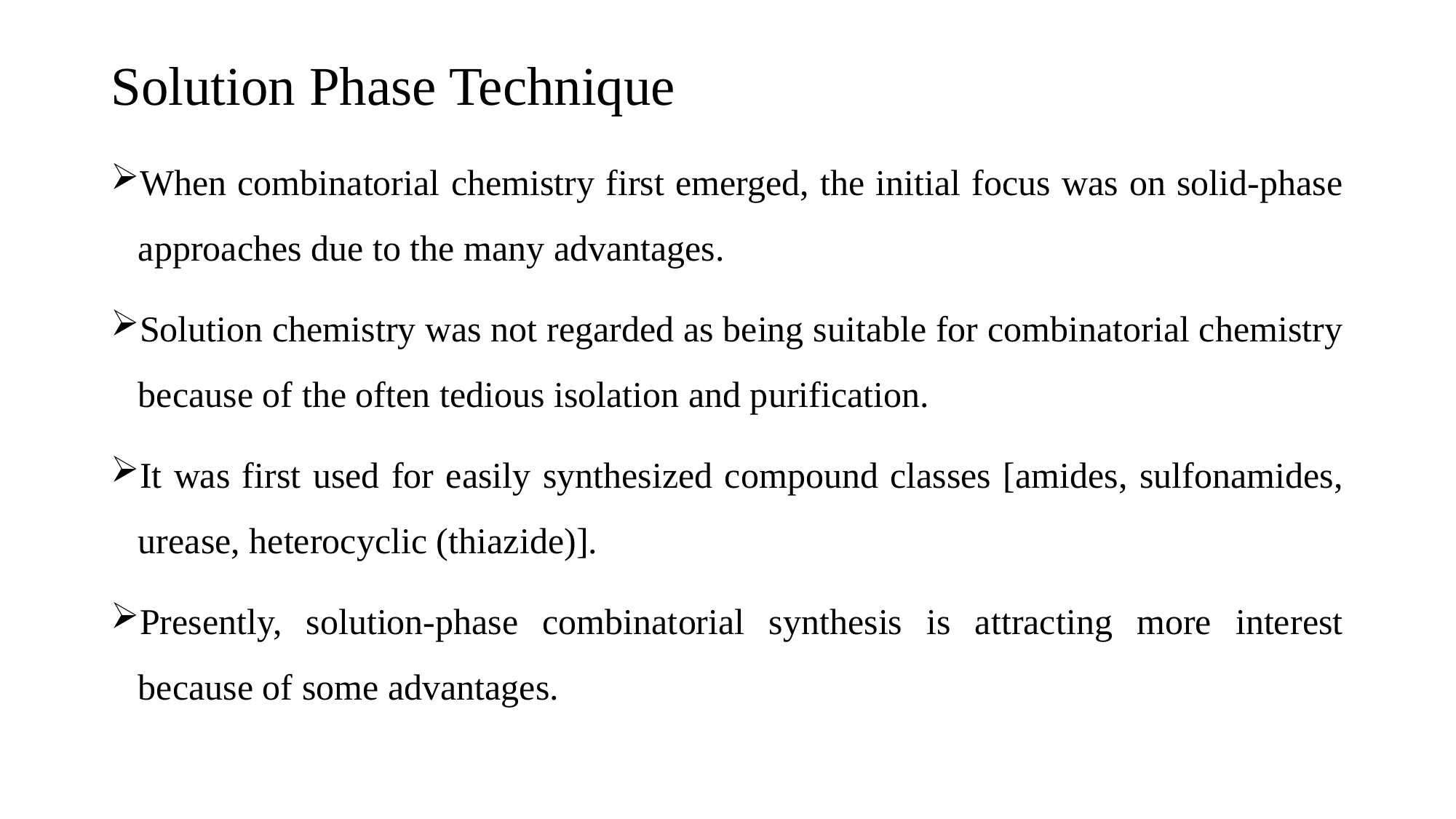

# Solution Phase Technique
When combinatorial chemistry first emerged, the initial focus was on solid-phase approaches due to the many advantages.
Solution chemistry was not regarded as being suitable for combinatorial chemistry because of the often tedious isolation and purification.
It was first used for easily synthesized compound classes [amides, sulfonamides, urease, heterocyclic (thiazide)].
Presently, solution-phase combinatorial synthesis is attracting more interest because of some advantages.